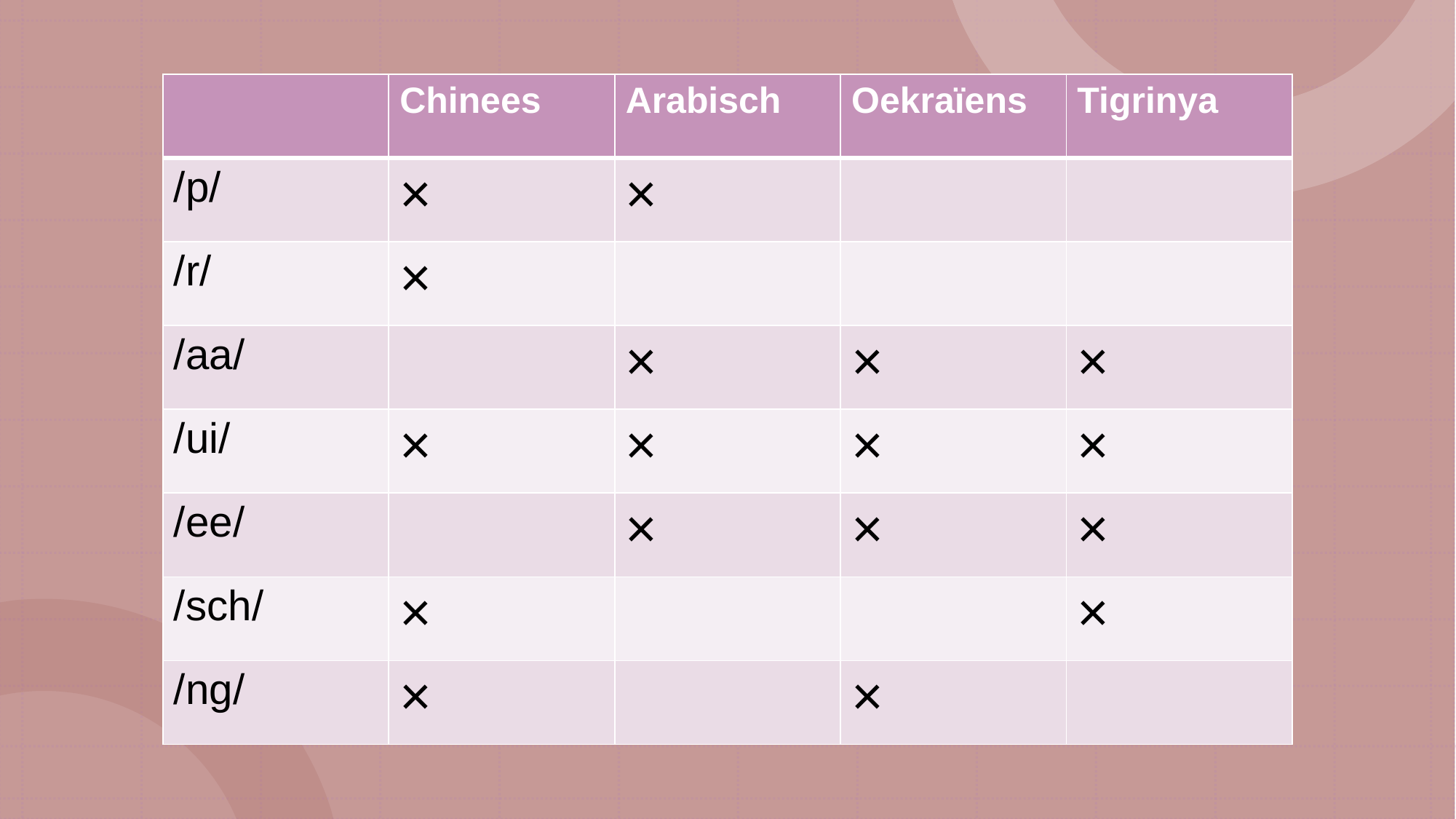

|  | Chinees | Arabisch | Oekraïens | Tigrinya |
| --- | --- | --- | --- | --- |
| /p/ | × | × |  |  |
| /r/ | × |  |  |  |
| /aa/ |  | × | × | × |
| /ui/ | × | × | × | × |
| /ee/ |  | × | × | × |
| /sch/ | × |  |  | × |
| /ng/ | × |  | × |  |